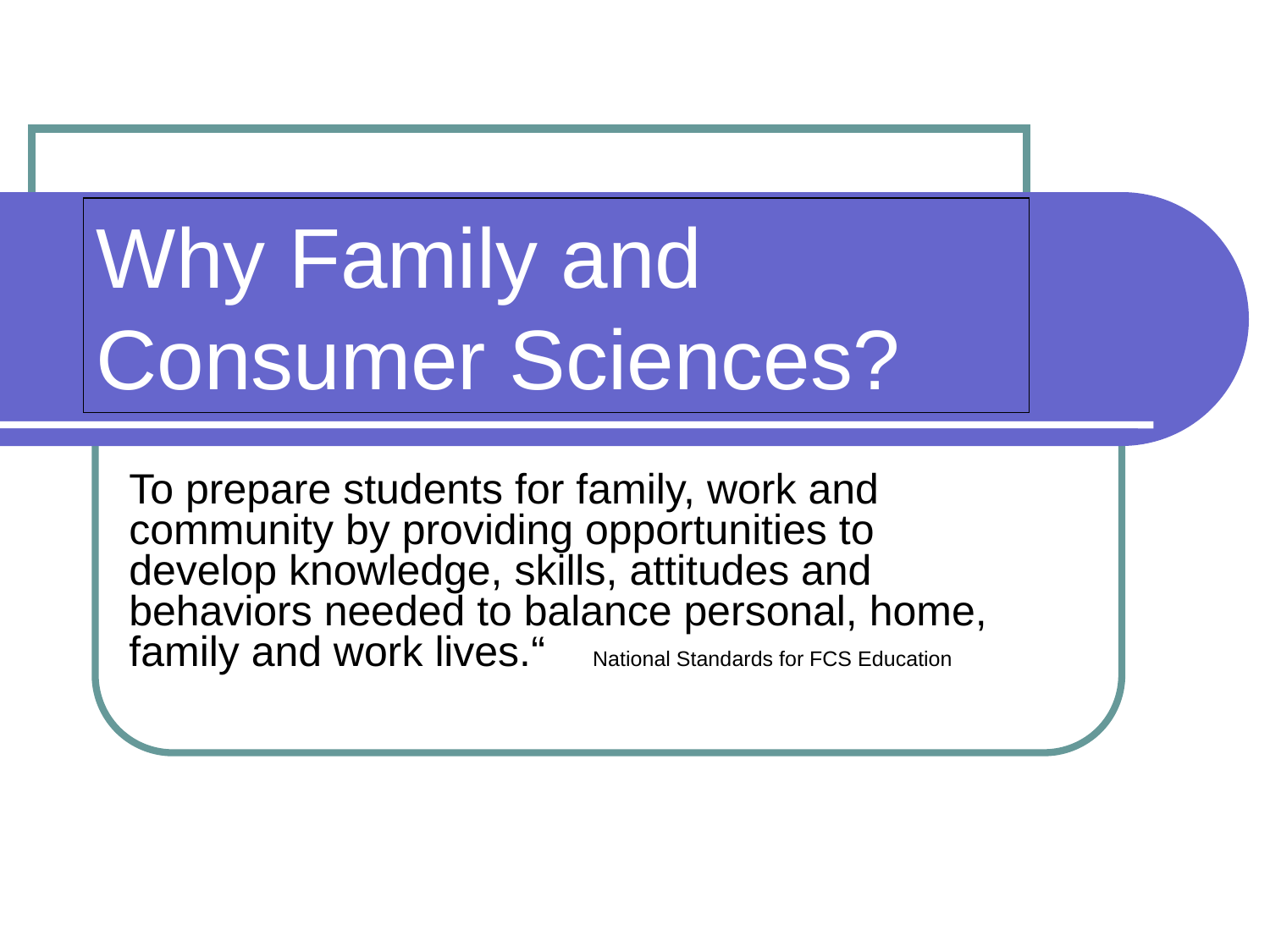

# Why Family and Consumer Sciences?
To prepare students for family, work and community by providing opportunities to develop knowledge, skills, attitudes and behaviors needed to balance personal, home, family and work lives.“    National Standards for FCS Education